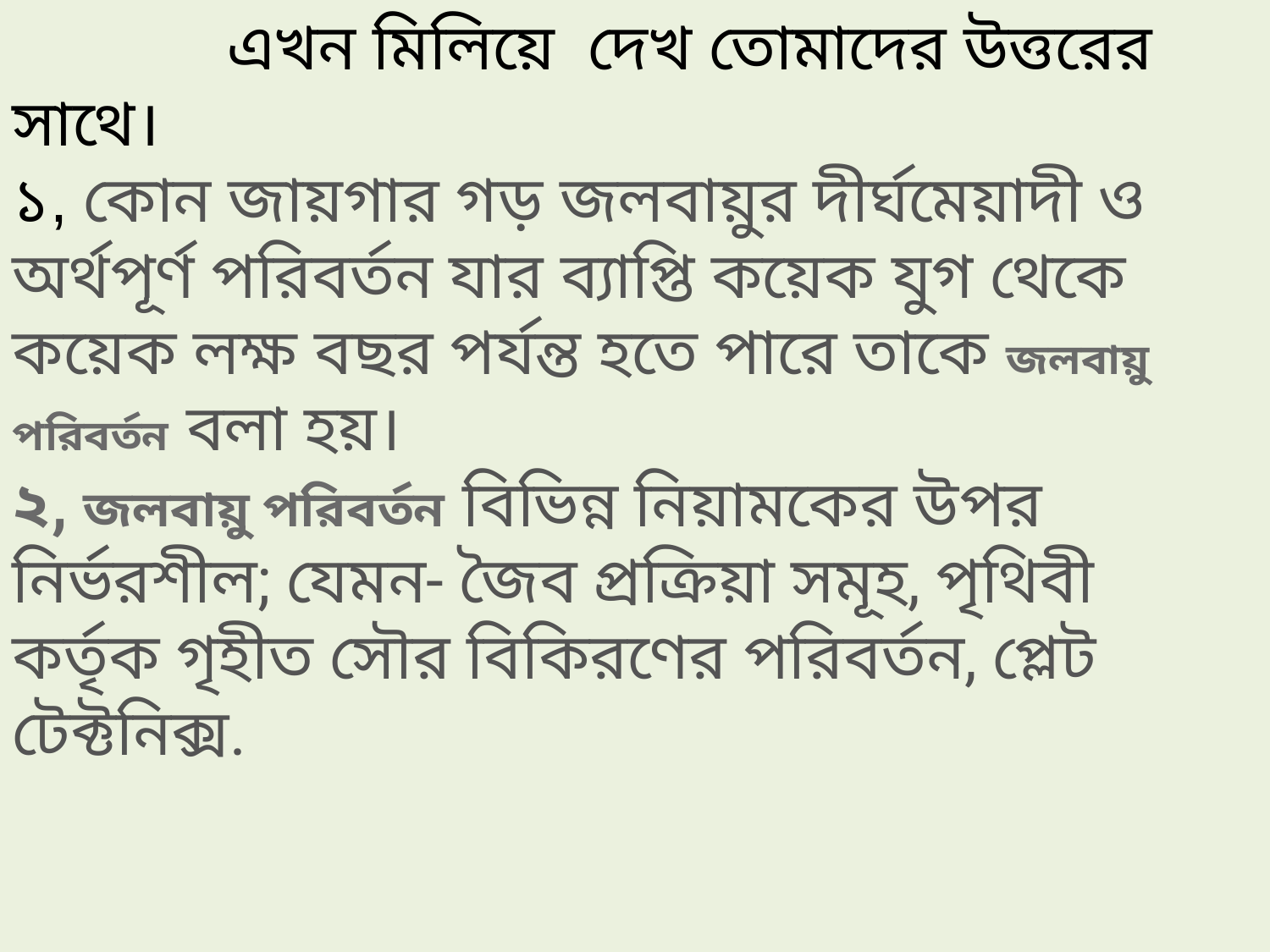

এখন মিলিয়ে  দেখ তোমাদের উত্তরের সাথে।
১, কোন জায়গার গড় জলবায়ুর দীর্ঘমেয়াদী ও অর্থপূর্ণ পরিবর্তন যার ব্যাপ্তি কয়েক যুগ থেকে কয়েক লক্ষ বছর পর্যন্ত হতে পারে তাকে জলবায়ু পরিবর্তন বলা হয়।
২, জলবায়ু পরিবর্তন বিভিন্ন নিয়ামকের উপর নির্ভরশীল; যেমন- জৈব প্রক্রিয়া সমূহ, পৃথিবী কর্তৃক গৃহীত সৌর বিকিরণের পরিবর্তন, প্লেট টেক্টনিক্স.